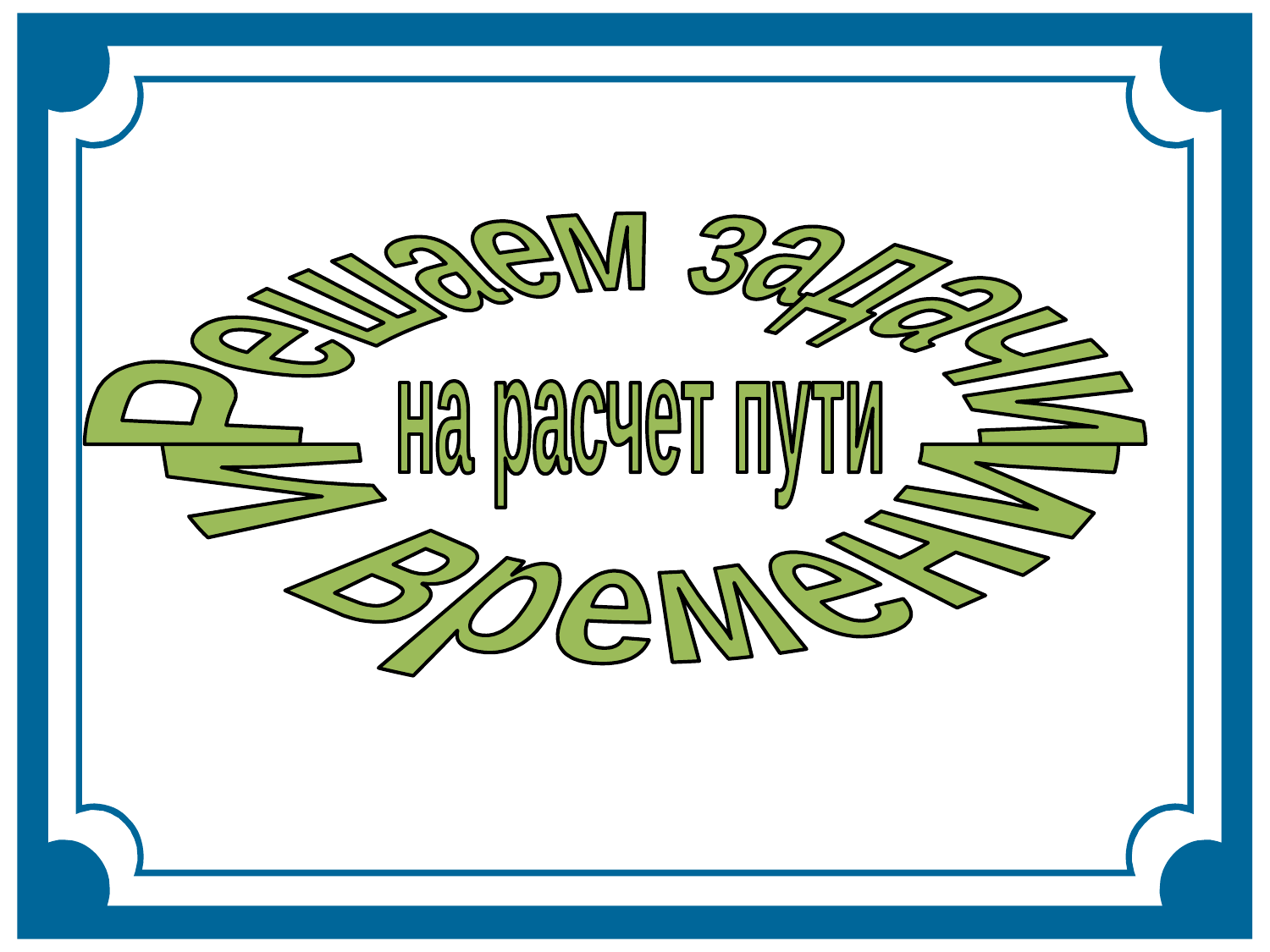

Решаем задачи
на расчет пути
и времени